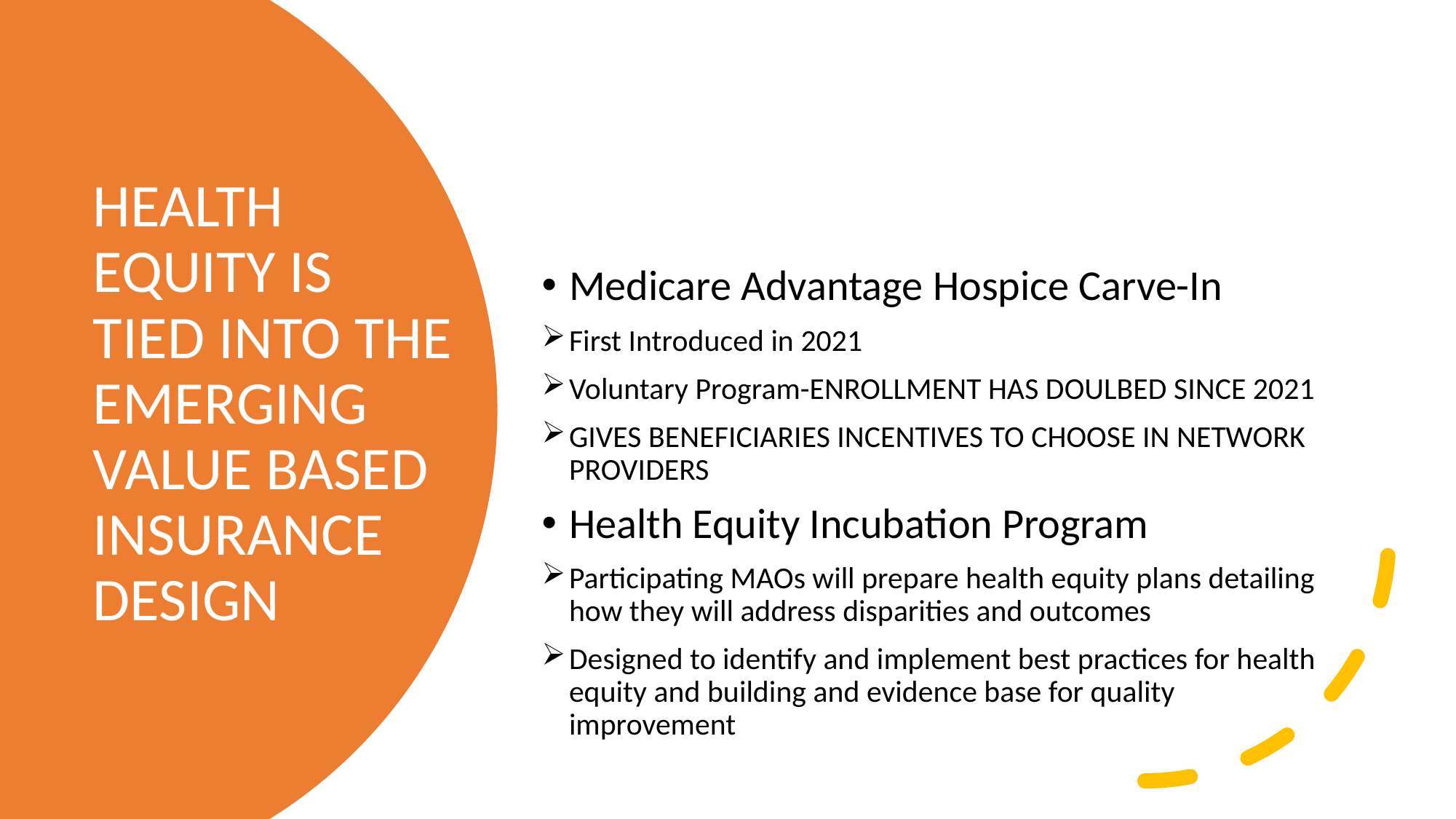

Medicare Advantage Hospice Carve-In
First Introduced in 2021
Voluntary Program-ENROLLMENT HAS DOULBED SINCE 2021
GIVES BENEFICIARIES INCENTIVES TO CHOOSE IN NETWORK PROVIDERS
Health Equity Incubation Program
Participating MAOs will prepare health equity plans detailing how they will address disparities and outcomes
Designed to identify and implement best practices for health equity and building and evidence base for quality improvement

# HEALTH EQUITY IS TIED INTO THE EMERGING VALUE BASED INSURANCE DESIGN